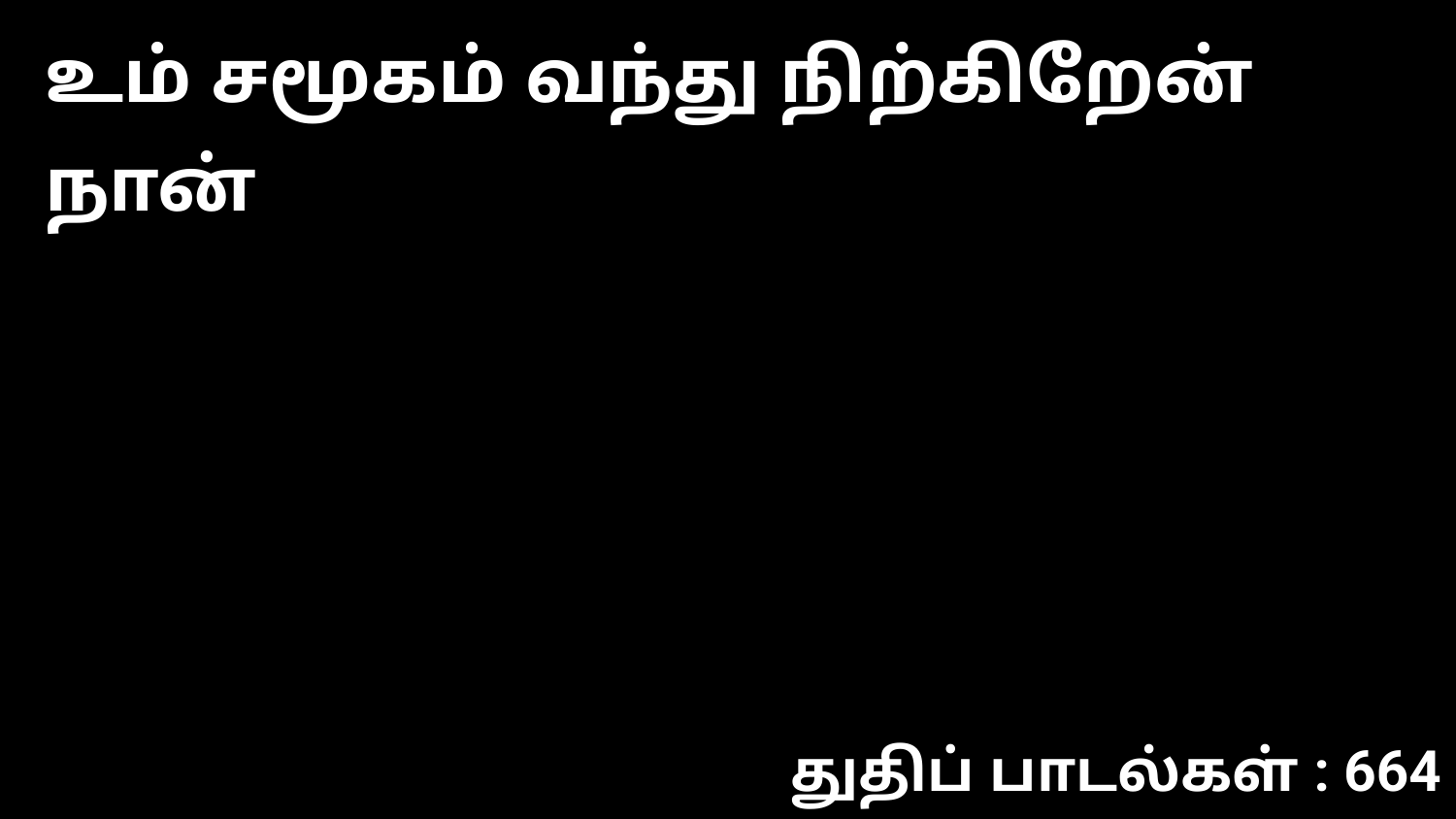

உம் சமூகம் வந்து நிற்கிறேன் நான்
துதிப் பாடல்கள் : 664